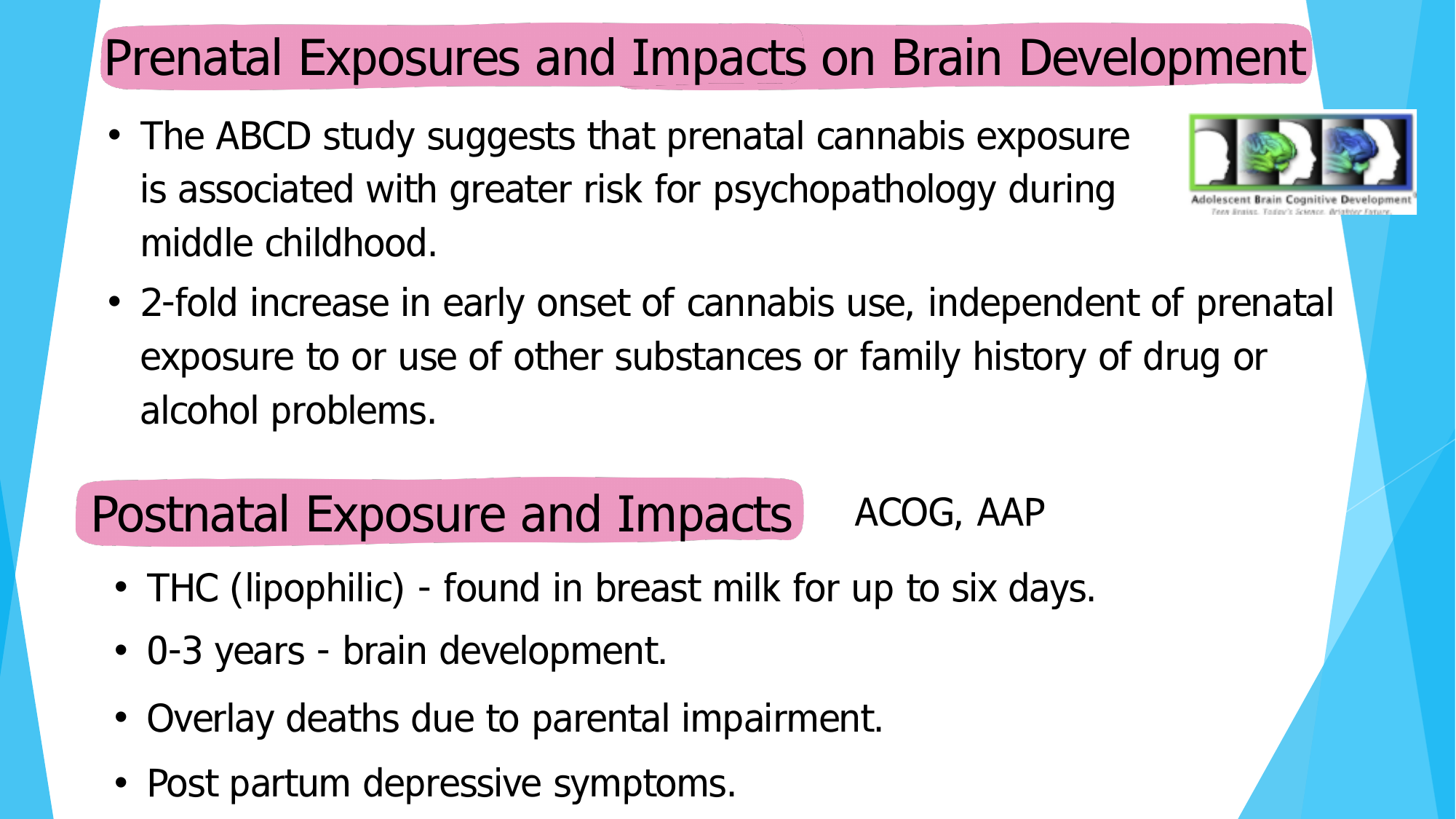

Prenatal Exposures and Impacts on Brain Development

The ABCD study suggests that prenatal cannabis exposure is associated with greater risk for psychopathology during middle childhood.

2-fold increase in early onset of cannabis use, independent of prenatal exposure to or use of other substances or family history of drug or alcohol problems.

Postnatal Exposure and Impacts

ACOG, AAP
THC (lipophilic) - found in breast milk for up to six days.
0-3 years - brain development.

Overlay deaths due to parental impairment.
Post partum depressive symptoms.